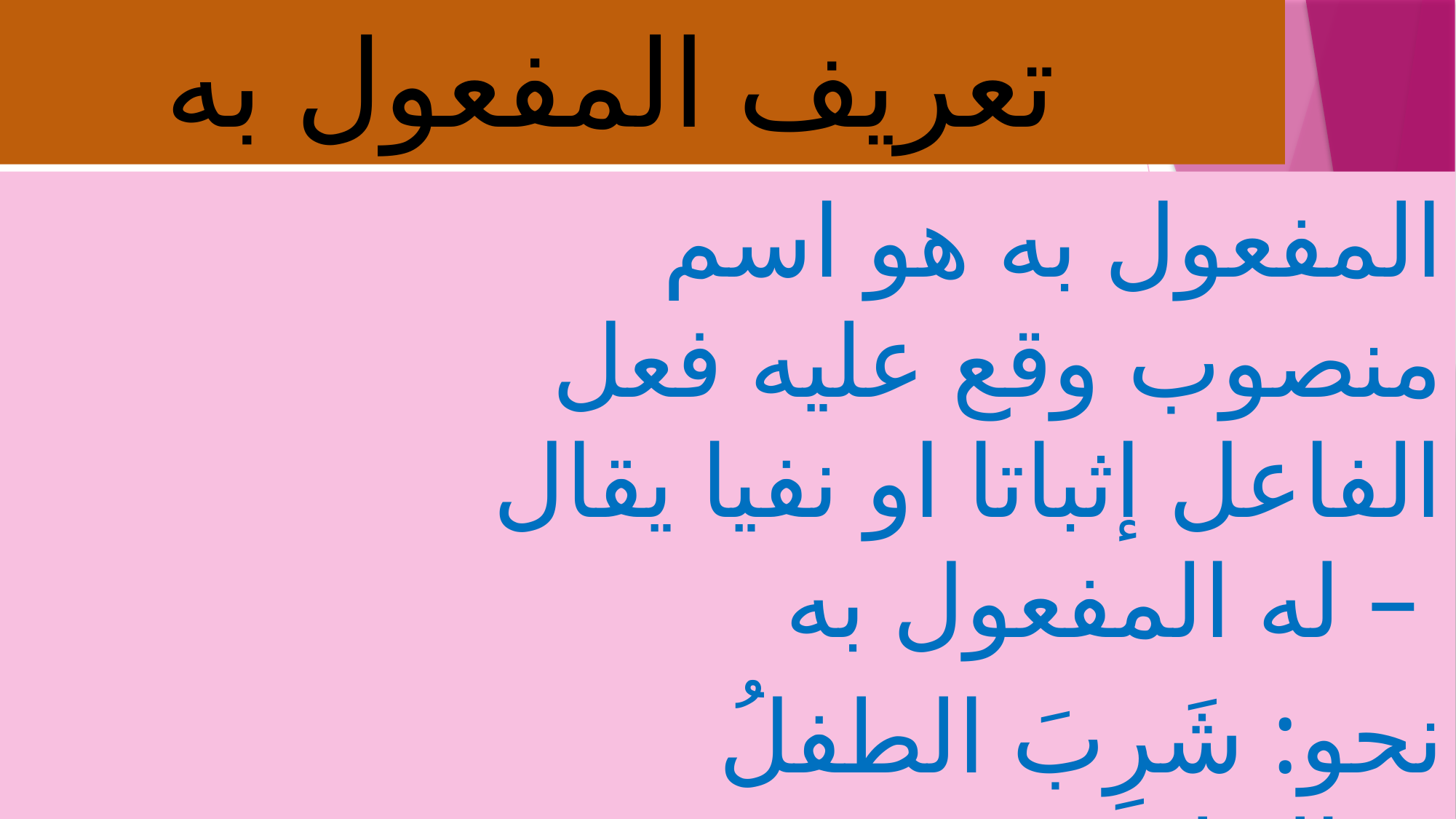

# تعريف المفعول به
  المفعول به هو اسم منصوب وقع عليه فعل الفاعل إثباتا او نفيا يقال له المفعول به –
نحو: شَرِبَ الطفلُ الحليبَ -